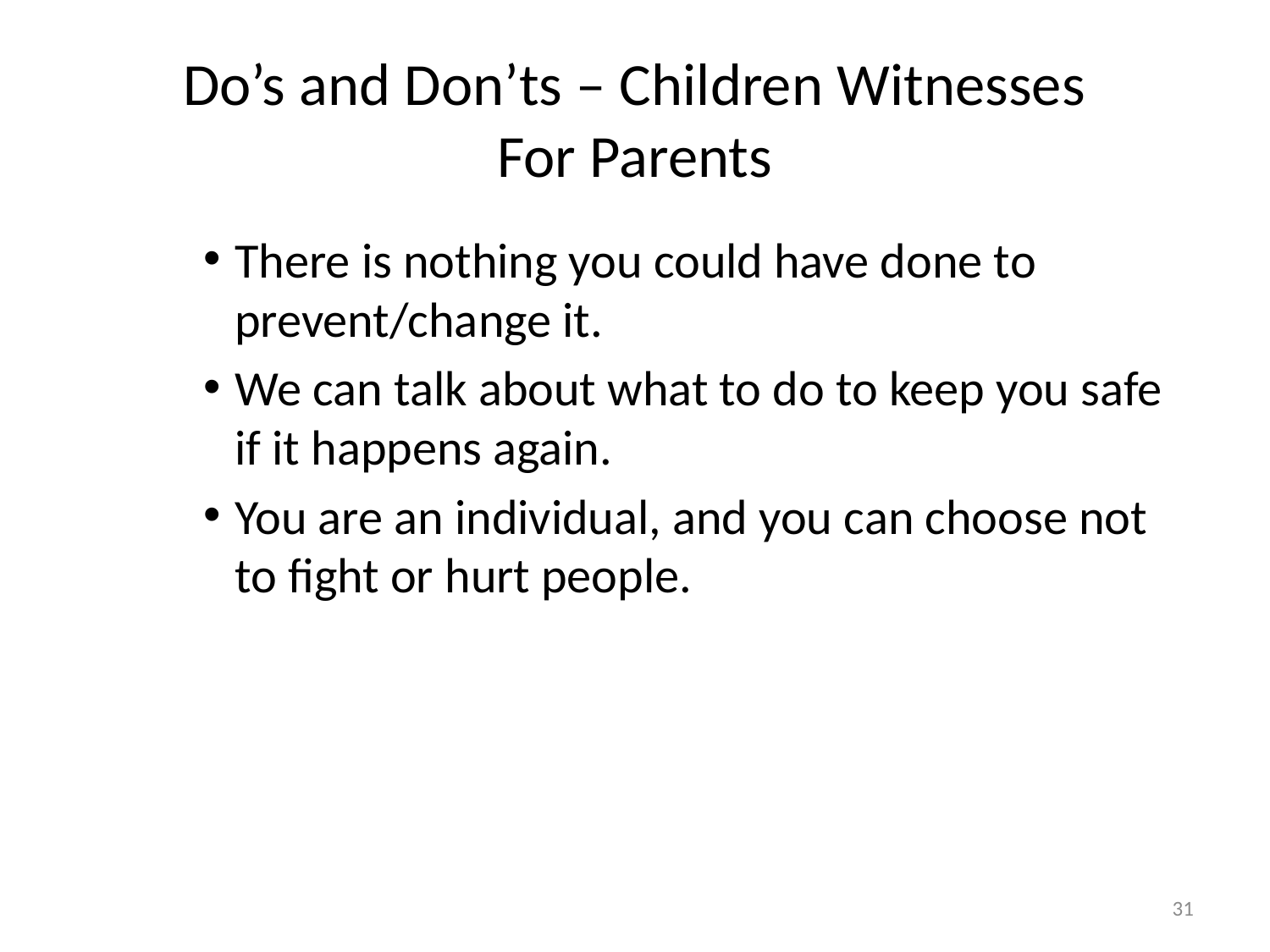

# Do’s and Don’ts – Children Witnesses For Parents
There is nothing you could have done to prevent/change it.
We can talk about what to do to keep you safe if it happens again.
You are an individual, and you can choose not to fight or hurt people.

31